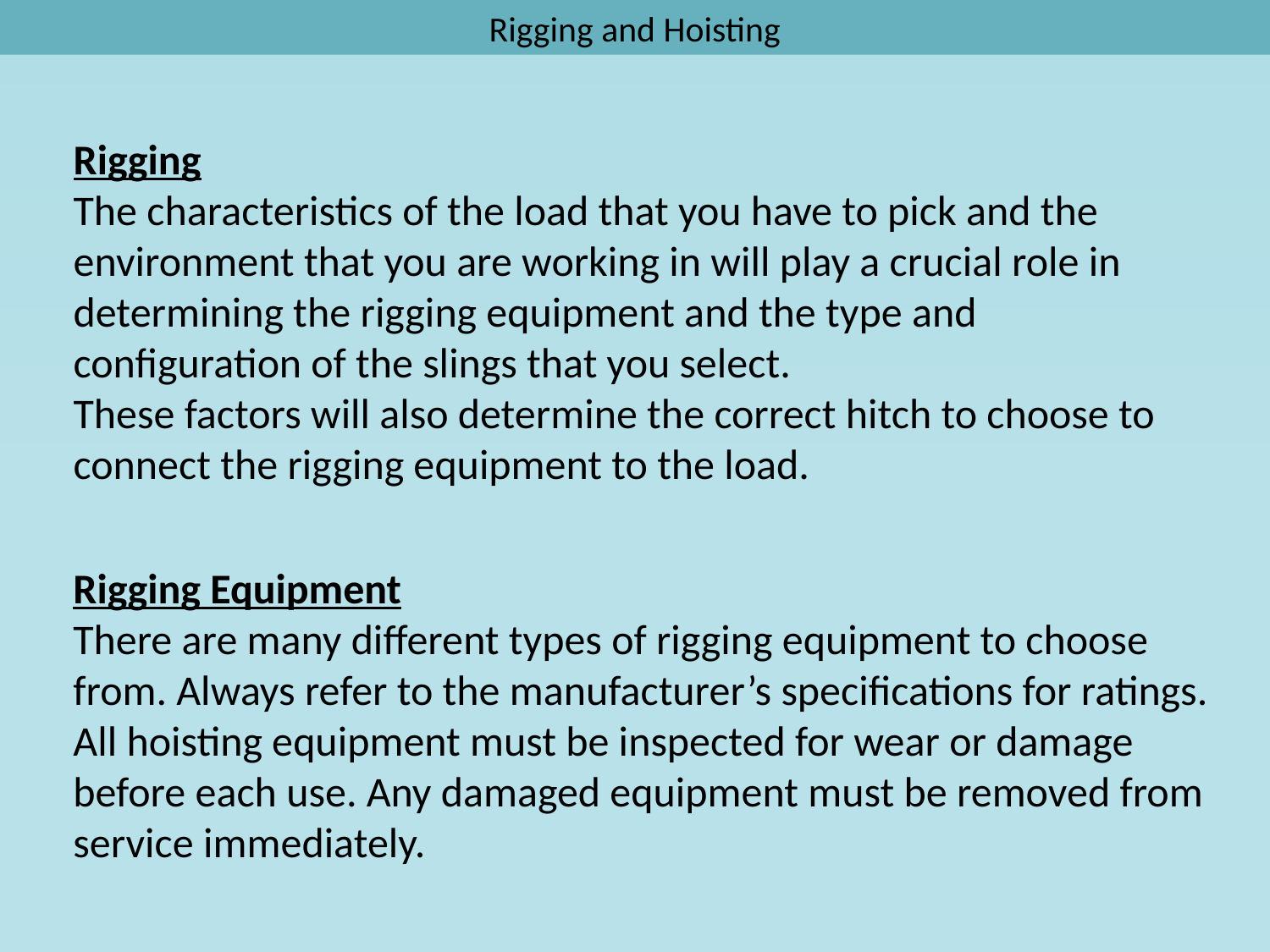

Rigging and Hoisting
Rigging
The characteristics of the load that you have to pick and the environment that you are working in will play a crucial role in determining the rigging equipment and the type and configuration of the slings that you select.
These factors will also determine the correct hitch to choose to connect the rigging equipment to the load.
Rigging Equipment
There are many different types of rigging equipment to choose from. Always refer to the manufacturer’s specifications for ratings. All hoisting equipment must be inspected for wear or damage before each use. Any damaged equipment must be removed from service immediately.